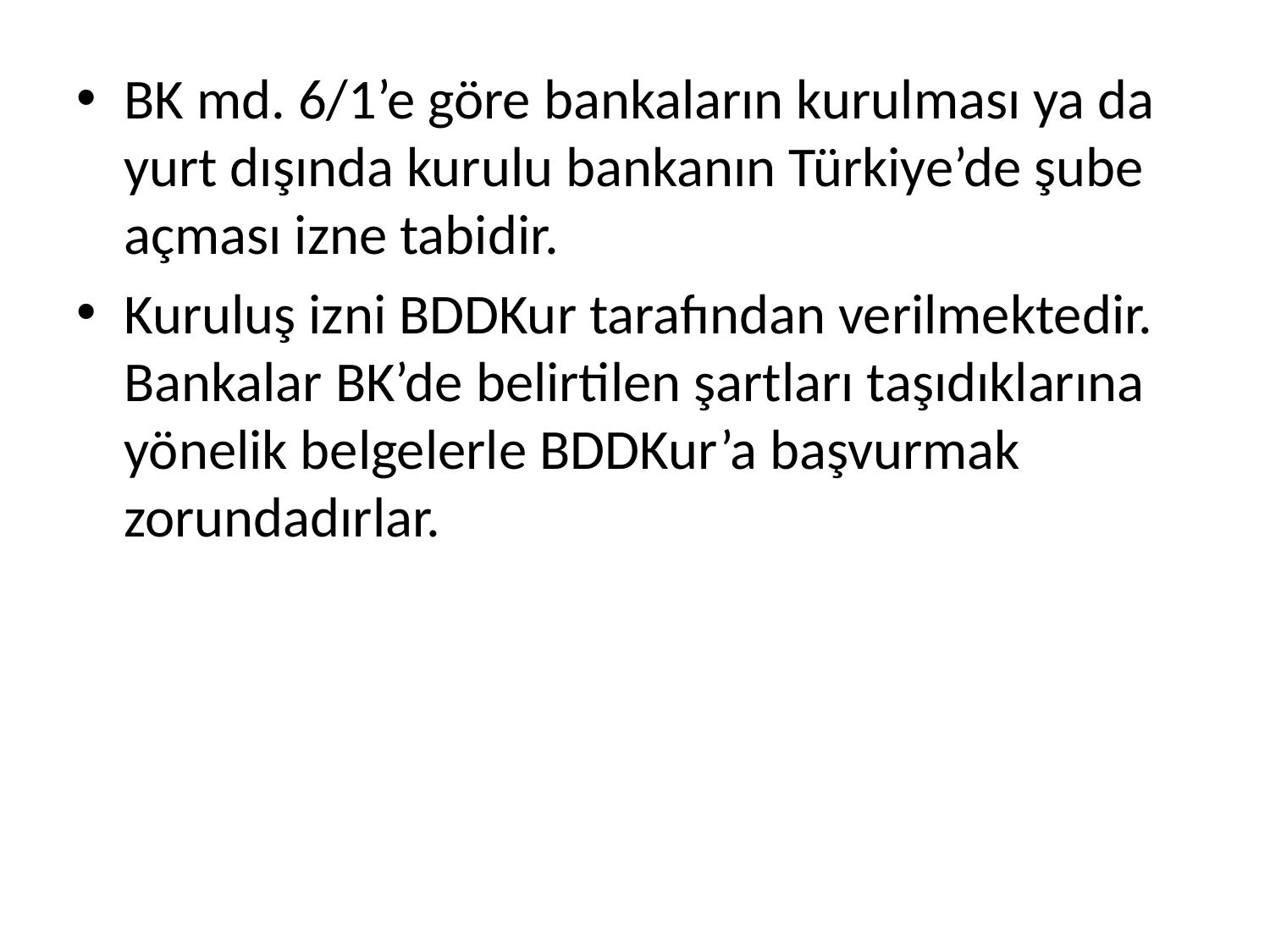

BK md. 6/1’e göre bankaların kurulması ya da yurt dışında kurulu bankanın Türkiye’de şube açması izne tabidir.
Kuruluş izni BDDKur tarafından verilmektedir. Bankalar BK’de belirtilen şartları taşıdıklarına yönelik belgelerle BDDKur’a başvurmak zorundadırlar.